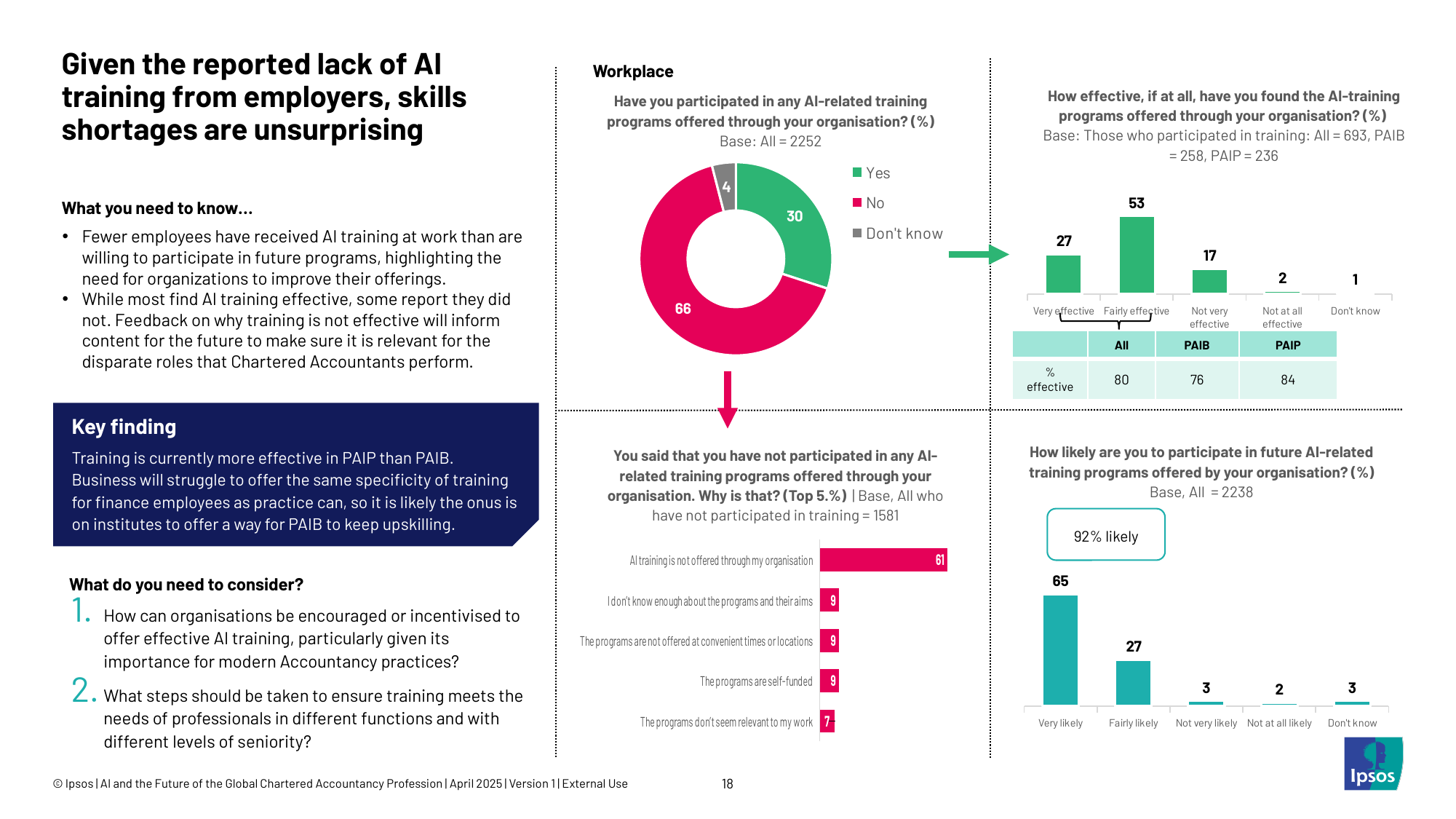

Given the reported lack of AI training from employers, skills shortages are unsurprising
Workplace
How effective, if at all, have you found the AI-training programs offered through your organisation? (%)  Base: Those who participated in training: All = 693, PAIB = 258, PAIP = 236
Have you participated in any AI-related training programs offered through your organisation? (%) Base: All = 2252

### Chart

| Category | Sales |
|---|---|
| Yes | 30.0 |
| No | 66.0 |
| Don't know | 4.0 |

### Chart

| Category | Training |
|---|---|
| Very effective | 27.0 |
| Fairly effective | 53.0 |
| Not very effective | 17.0 |
| Not at all effective | 2.0 |
| Don't know | 1.0 |
What you need to know…
Fewer employees have received AI training at work than are willing to participate in future programs, highlighting the need for organizations to improve their offerings.
While most find AI training effective, some report they did not. Feedback on why training is not effective will inform content for the future to make sure it is relevant for the disparate roles that Chartered Accountants perform.

|  | All | PAIB | PAIP |
| --- | --- | --- | --- |
| % effective | 80 | 76 | 84 |

Key finding
Training is currently more effective in PAIP than PAIB. Business will struggle to offer the same specificity of training for finance employees as practice can, so it is likely the onus is on institutes to offer a way for PAIB to keep upskilling.
How likely are you to participate in future AI-related training programs offered by your organisation? (%) Base, All  = 2238
You said that you have not participated in any AI-related training programs offered through your organisation. Why is that? (Top 5.%)  | Base, All who have not participated in training = 1581

### Chart

| Category | Training |
|---|---|
| Very likely | 65.0 |
| Fairly likely | 27.0 |
| Not very likely | 3.0 |
| Not at all likely | 2.0 |
| Don't know | 3.0 |
92% likely

### Chart

| Category | Not at all |
|---|---|
| The programs don’t seem relevant to my work | 7.0 |
| The programs are self-funded | 9.0 |
| The programs are not offered at convenient times or locations | 9.0 |
| I don’t know enough about the programs and their aims | 9.0 |
| AI training is not offered through my organisation | 61.0 |
What do you need to consider?
How can organisations be encouraged or incentivised to offer effective AI training, particularly given its importance for modern Accountancy practices?
What steps should be taken to ensure training meets the needs of professionals in different functions and with different levels of seniority?